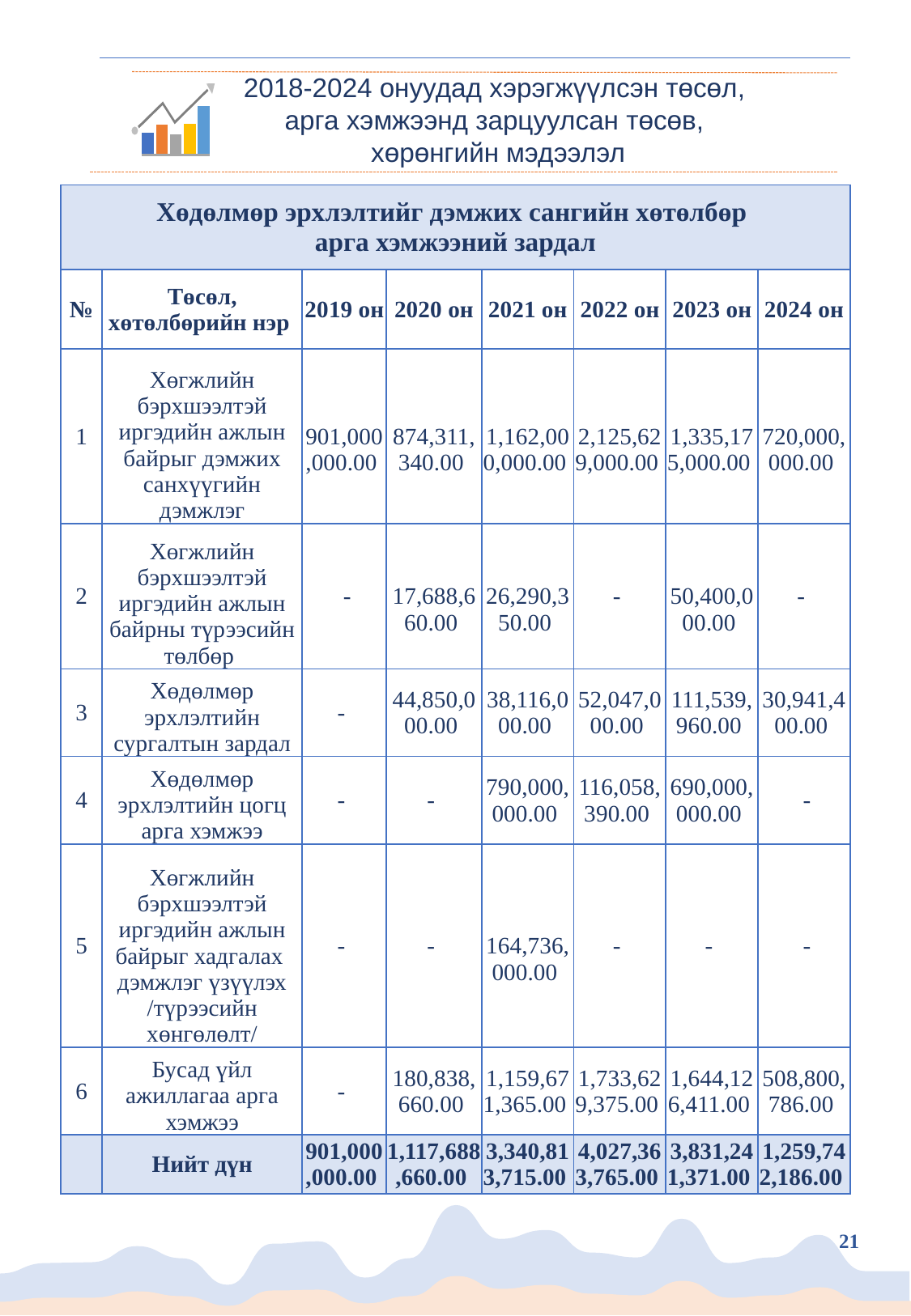

2018-2024 онуудад хэрэгжүүлсэн төсөл,
арга хэмжээнд зарцуулсан төсөв,
хөрөнгийн мэдээлэл

| Хөдөлмөр эрхлэлтийг дэмжих сангийн хөтөлбөр арга хэмжээний зардал | Хөдөлмөр эрхлэлтийг дэмжих сангийн хөтөлбөр арга хэмжээний зардал |  |  |  |  |  |  |
| --- | --- | --- | --- | --- | --- | --- | --- |
| № | Төсөл, хөтөлбөрийн нэр | 2019 он | 2020 он | 2021 он | 2022 он | 2023 он | 2024 он |
| 1 | Хөгжлийн бэрхшээлтэй иргэдийн ажлын байрыг дэмжих санхүүгийн дэмжлэг | 901,000,000.00 | 874,311,340.00 | 1,162,000,000.00 | 2,125,629,000.00 | 1,335,175,000.00 | 720,000,000.00 |
| 2 | Хөгжлийн бэрхшээлтэй иргэдийн ажлын байрны түрээсийн төлбөр | - | 17,688,660.00 | 26,290,350.00 | - | 50,400,000.00 | - |
| 3 | Хөдөлмөр эрхлэлтийн сургалтын зардал | - | 44,850,000.00 | 38,116,000.00 | 52,047,000.00 | 111,539,960.00 | 30,941,400.00 |
| 4 | Хөдөлмөр эрхлэлтийн цогц арга хэмжээ | - | - | 790,000,000.00 | 116,058,390.00 | 690,000,000.00 | - |
| 5 | Хөгжлийн бэрхшээлтэй иргэдийн ажлын байрыг хадгалах дэмжлэг үзүүлэх /түрээсийн хөнгөлөлт/ | - | - | 164,736,000.00 | - | - | - |
| 6 | Бусад үйл ажиллагаа арга хэмжээ | - | 180,838,660.00 | 1,159,671,365.00 | 1,733,629,375.00 | 1,644,126,411.00 | 508,800,786.00 |
|  | Нийт дүн | 901,000,000.00 | 1,117,688,660.00 | 3,340,813,715.00 | 4,027,363,765.00 | 3,831,241,371.00 | 1,259,742,186.00 |

21